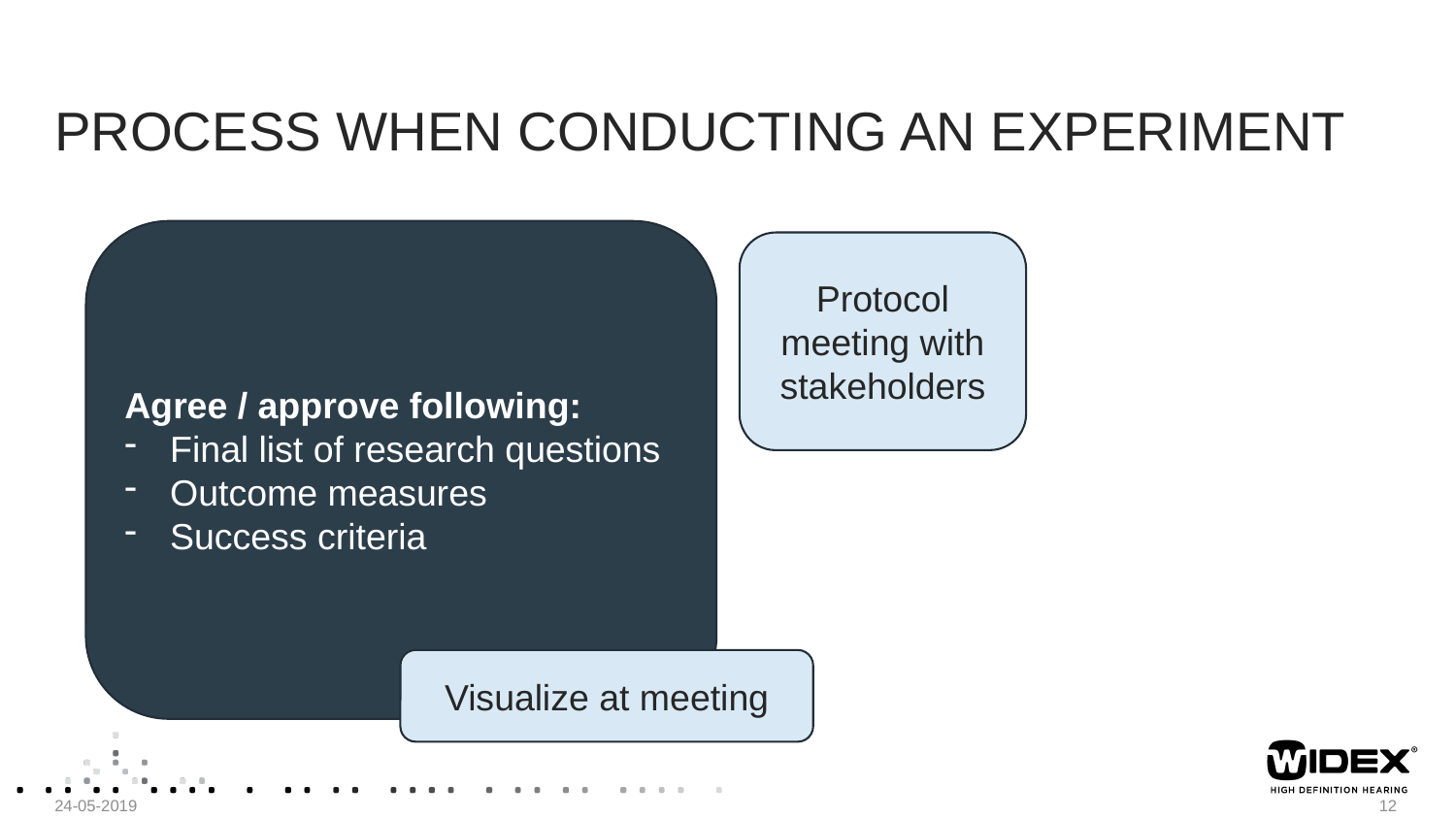

# Process when conducting an experiment
Agree / approve following:
Final list of research questions
Outcome measures
Success criteria
Protocol meeting with stakeholders
Visualize at meeting